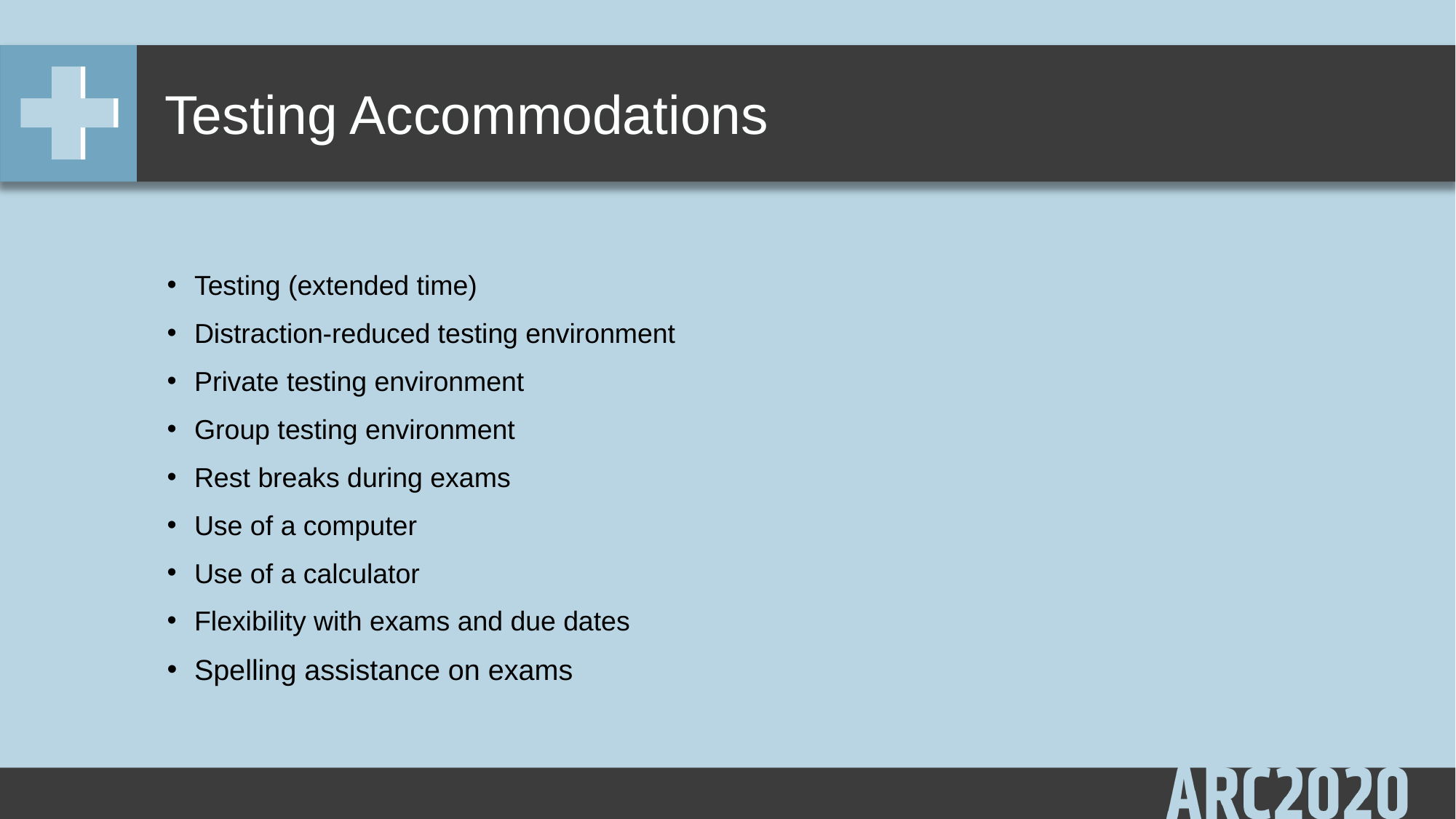

# Testing Accommodations
Testing (extended time)
Distraction-reduced testing environment
Private testing environment
Group testing environment
Rest breaks during exams
Use of a computer
Use of a calculator
Flexibility with exams and due dates
Spelling assistance on exams